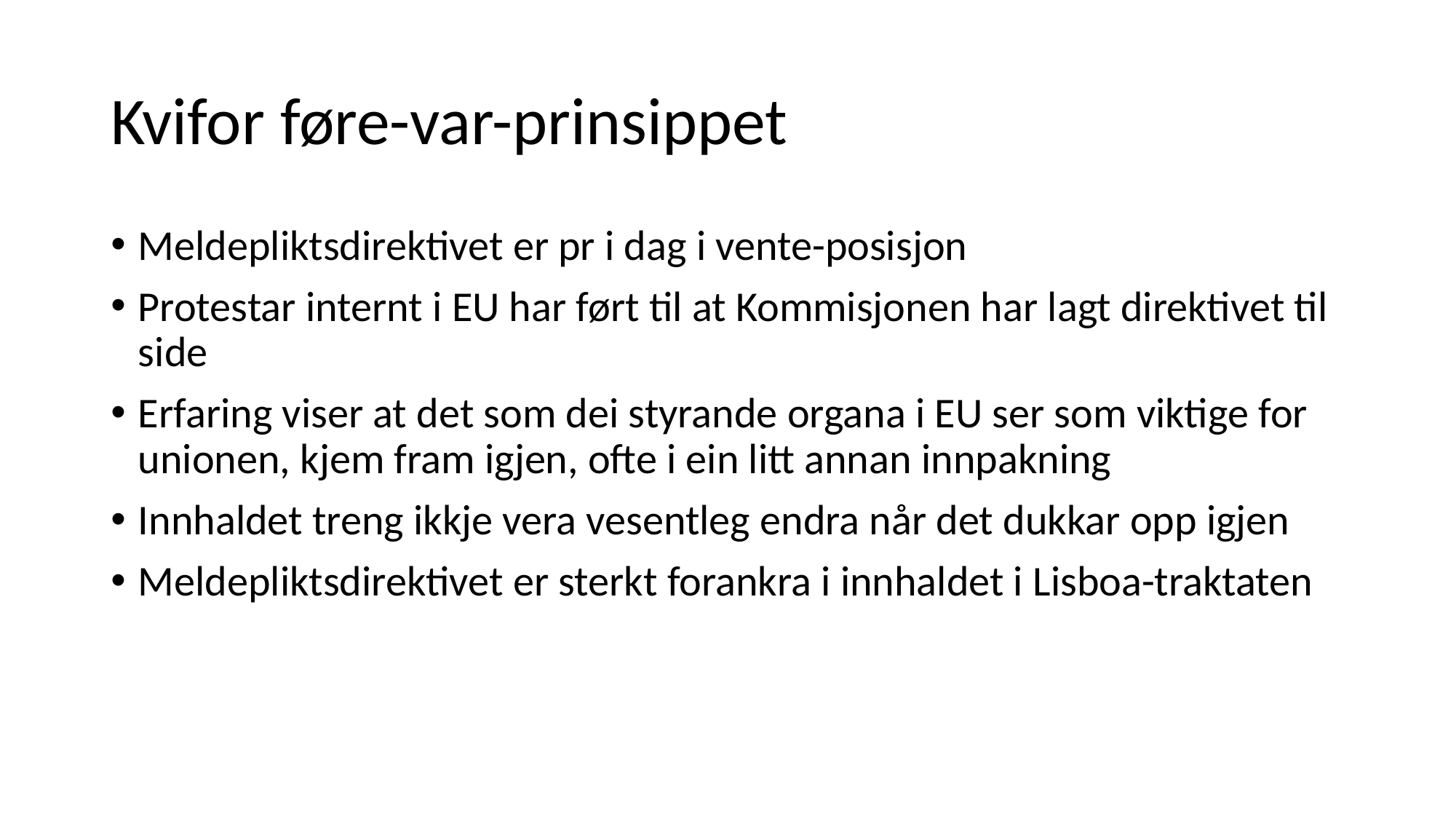

# Kvifor føre-var-prinsippet
Meldepliktsdirektivet er pr i dag i vente-posisjon
Protestar internt i EU har ført til at Kommisjonen har lagt direktivet til side
Erfaring viser at det som dei styrande organa i EU ser som viktige for unionen, kjem fram igjen, ofte i ein litt annan innpakning
Innhaldet treng ikkje vera vesentleg endra når det dukkar opp igjen
Meldepliktsdirektivet er sterkt forankra i innhaldet i Lisboa-traktaten